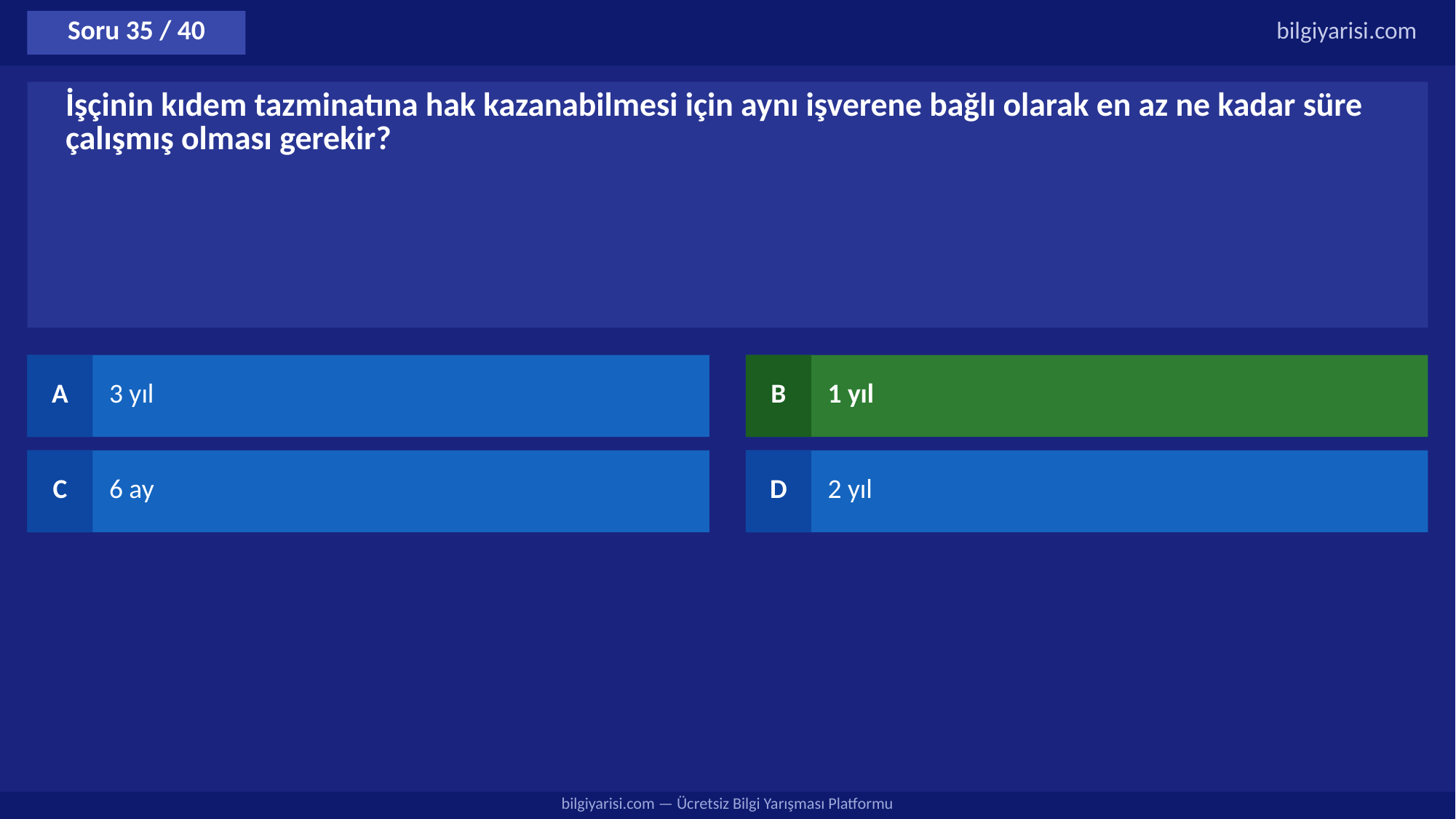

Soru 35 / 40
bilgiyarisi.com

İşçinin kıdem tazminatına hak kazanabilmesi için aynı işverene bağlı olarak en az ne kadar süre çalışmış olması gerekir?

A
3 yıl

B
1 yıl

C
6 ay

D
2 yıl
bilgiyarisi.com — Ücretsiz Bilgi Yarışması Platformu